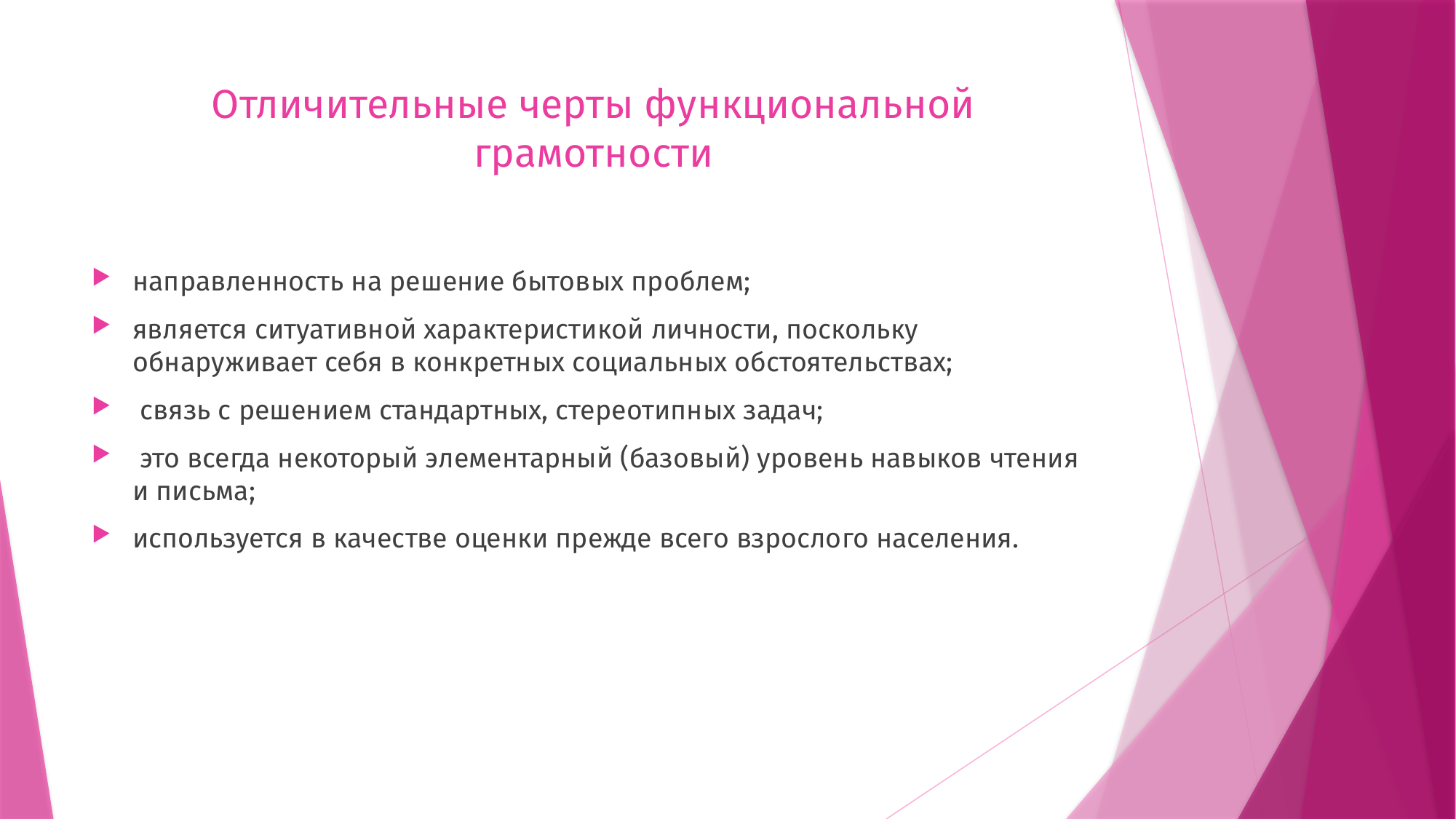

# Отличительные черты функциональной грамотности
направленность на решение бытовых проблем;
является ситуативной характеристикой личности, поскольку обнаруживает себя в конкретных социальных обстоятельствах;
 связь с решением стандартных, стереотипных задач;
 это всегда некоторый элементарный (базовый) уровень навыков чтения и письма;
используется в качестве оценки прежде всего взрослого населения.